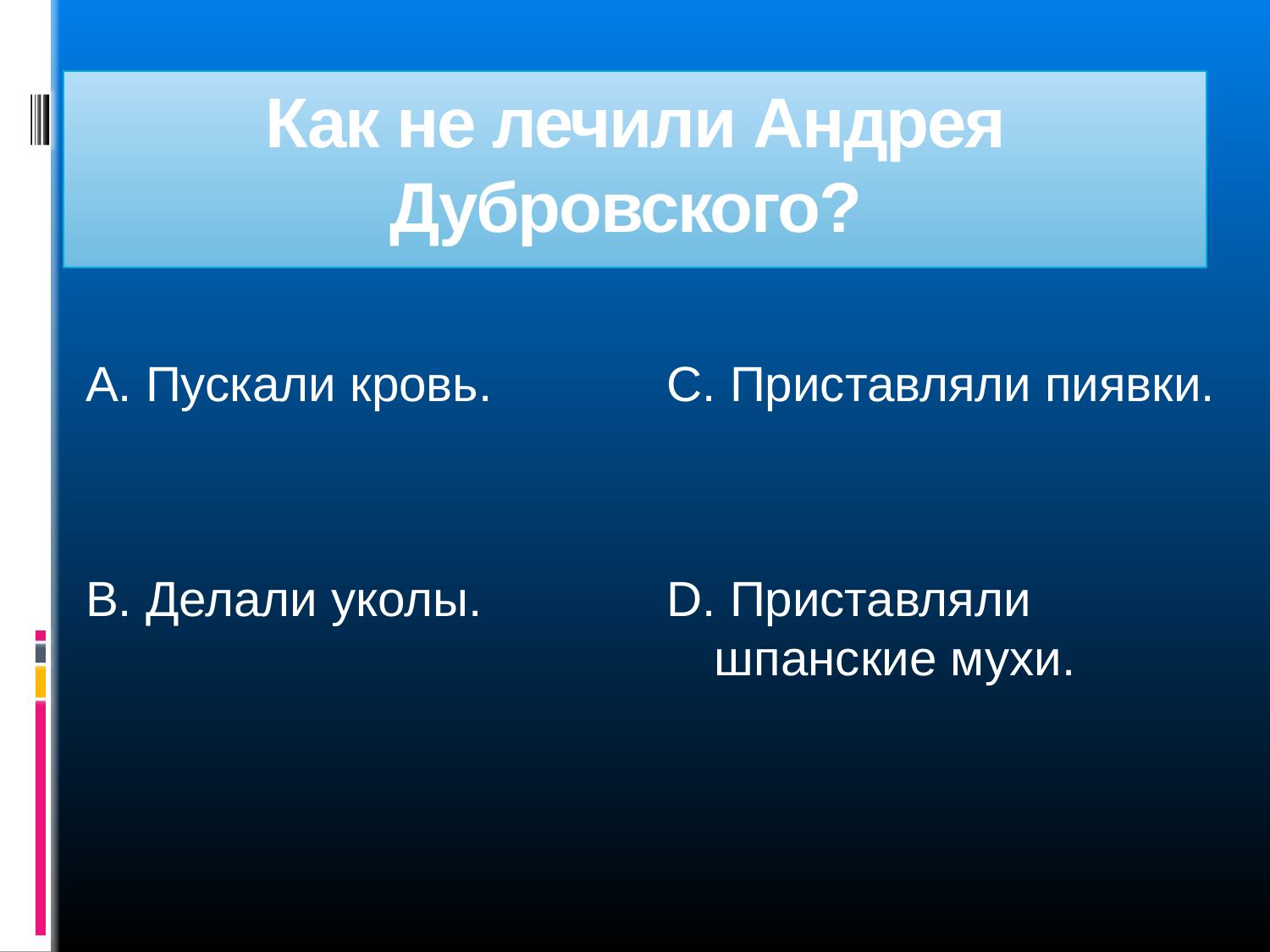

# Как не лечили Андрея Дубровского?
А. Пускали кровь.

В. Делали уколы.
С. Приставляли пиявки.

D. Приставляли шпанские мухи.